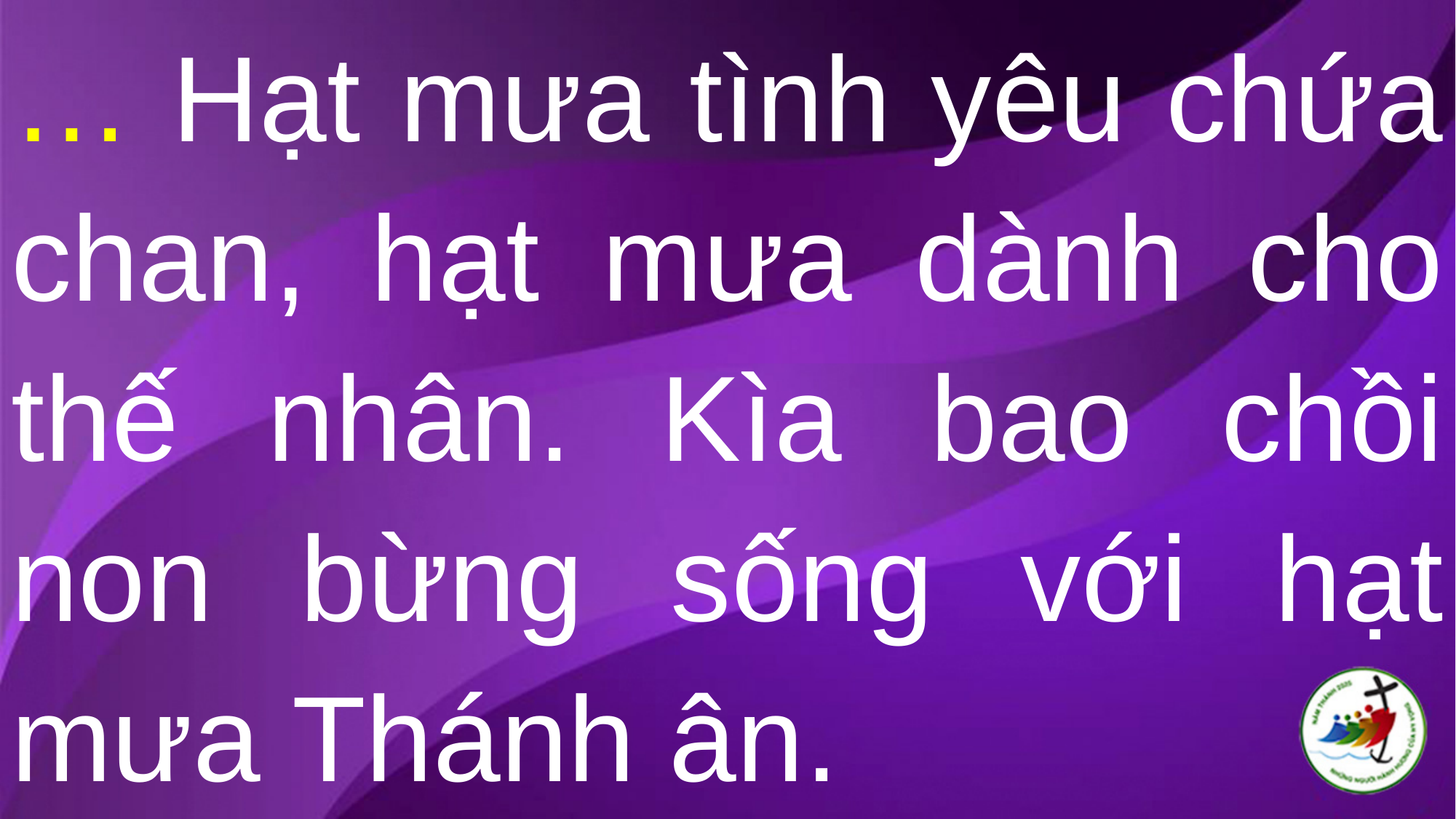

… Hạt mưa tình yêu chứa chan, hạt mưa dành cho thế nhân. Kìa bao chồi non bừng sống với hạt mưa Thánh ân.